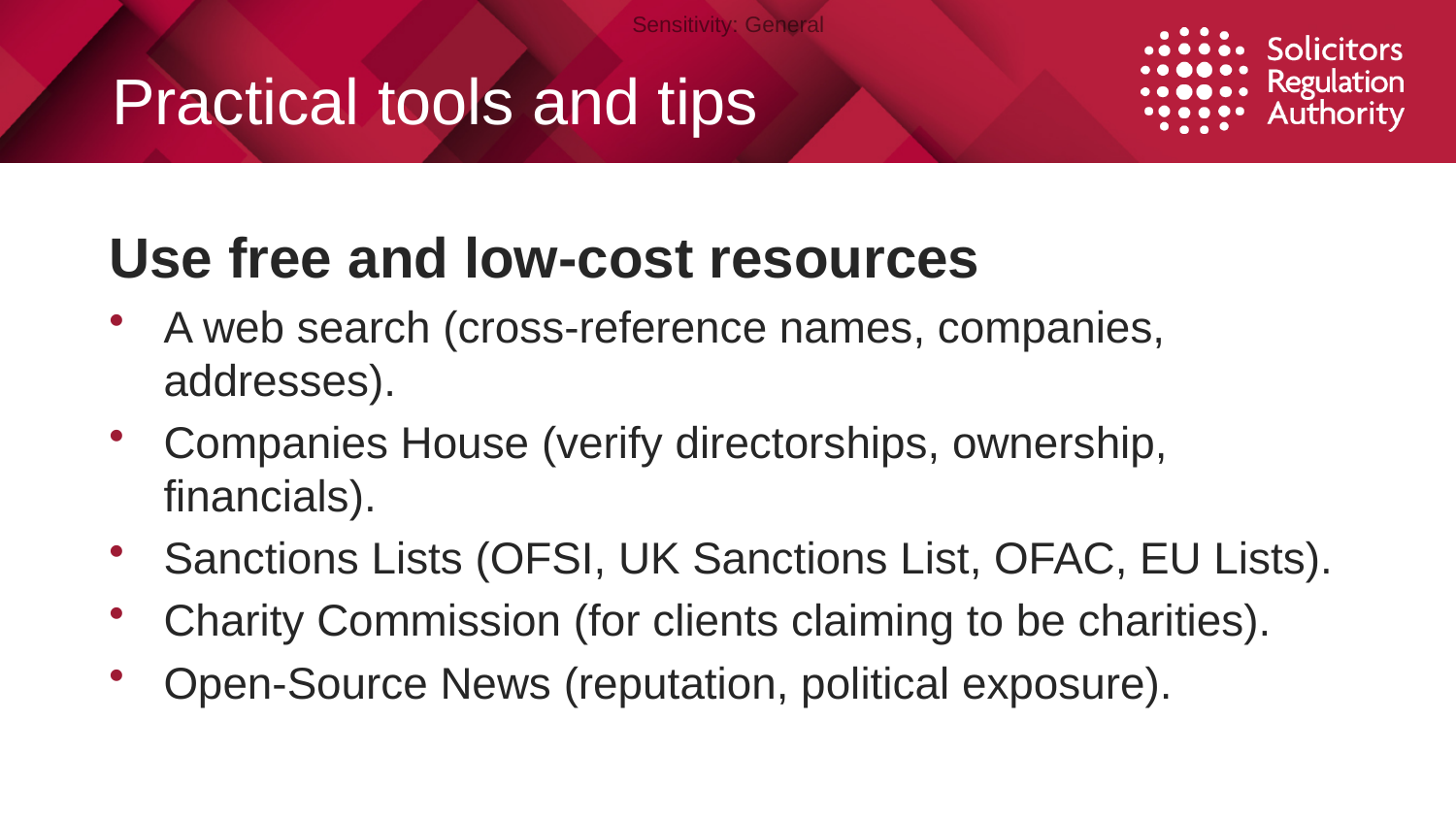

# Practical tools and tips
Use free and low-cost resources
A web search (cross-reference names, companies, addresses).
Companies House (verify directorships, ownership, financials).
Sanctions Lists (OFSI, UK Sanctions List, OFAC, EU Lists).
Charity Commission (for clients claiming to be charities).
Open-Source News (reputation, political exposure).